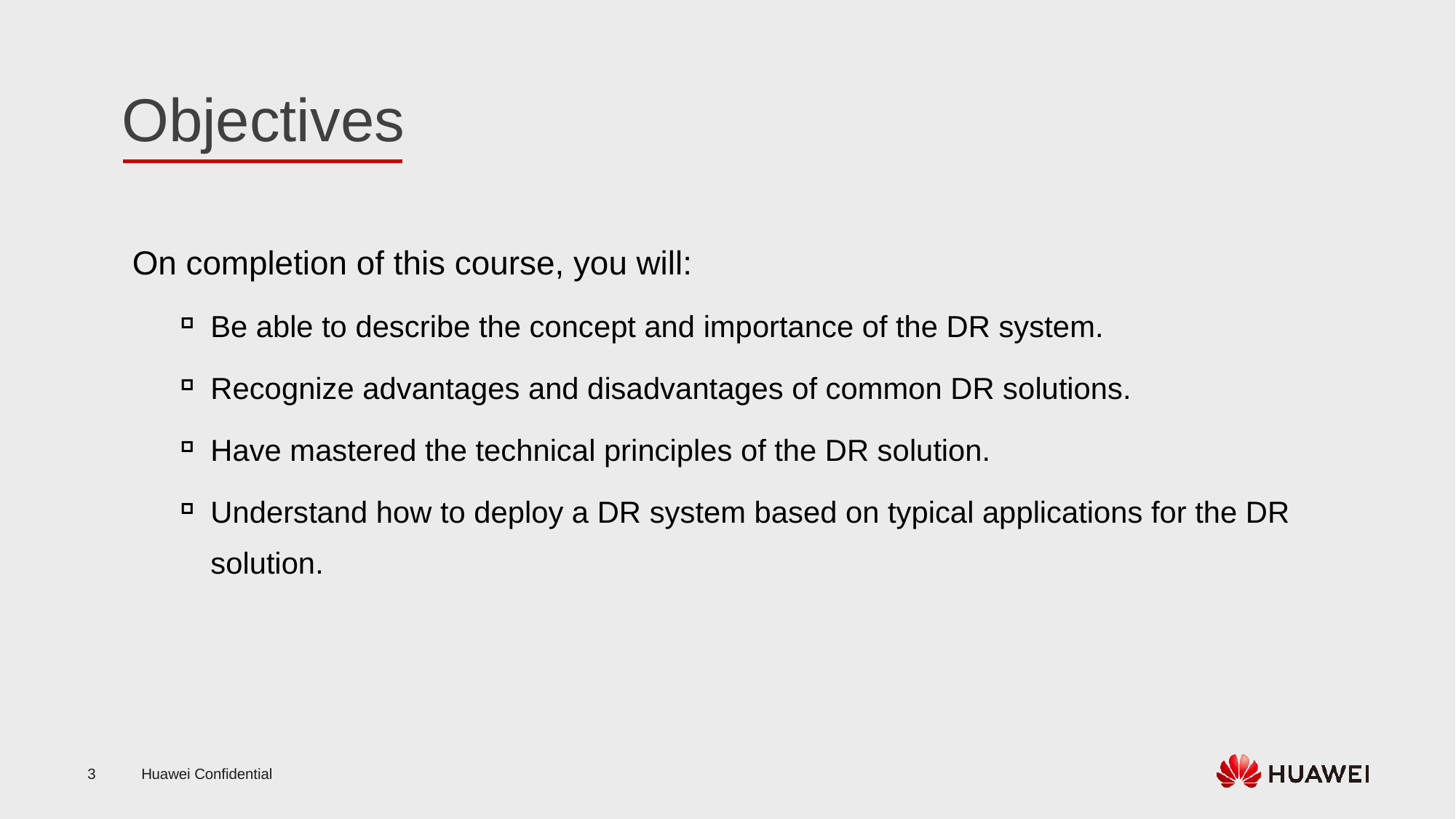

On completion of this course, you will:
Be able to describe the concept and importance of the DR system.
Recognize advantages and disadvantages of common DR solutions.
Have mastered the technical principles of the DR solution.
Understand how to deploy a DR system based on typical applications for the DR solution.